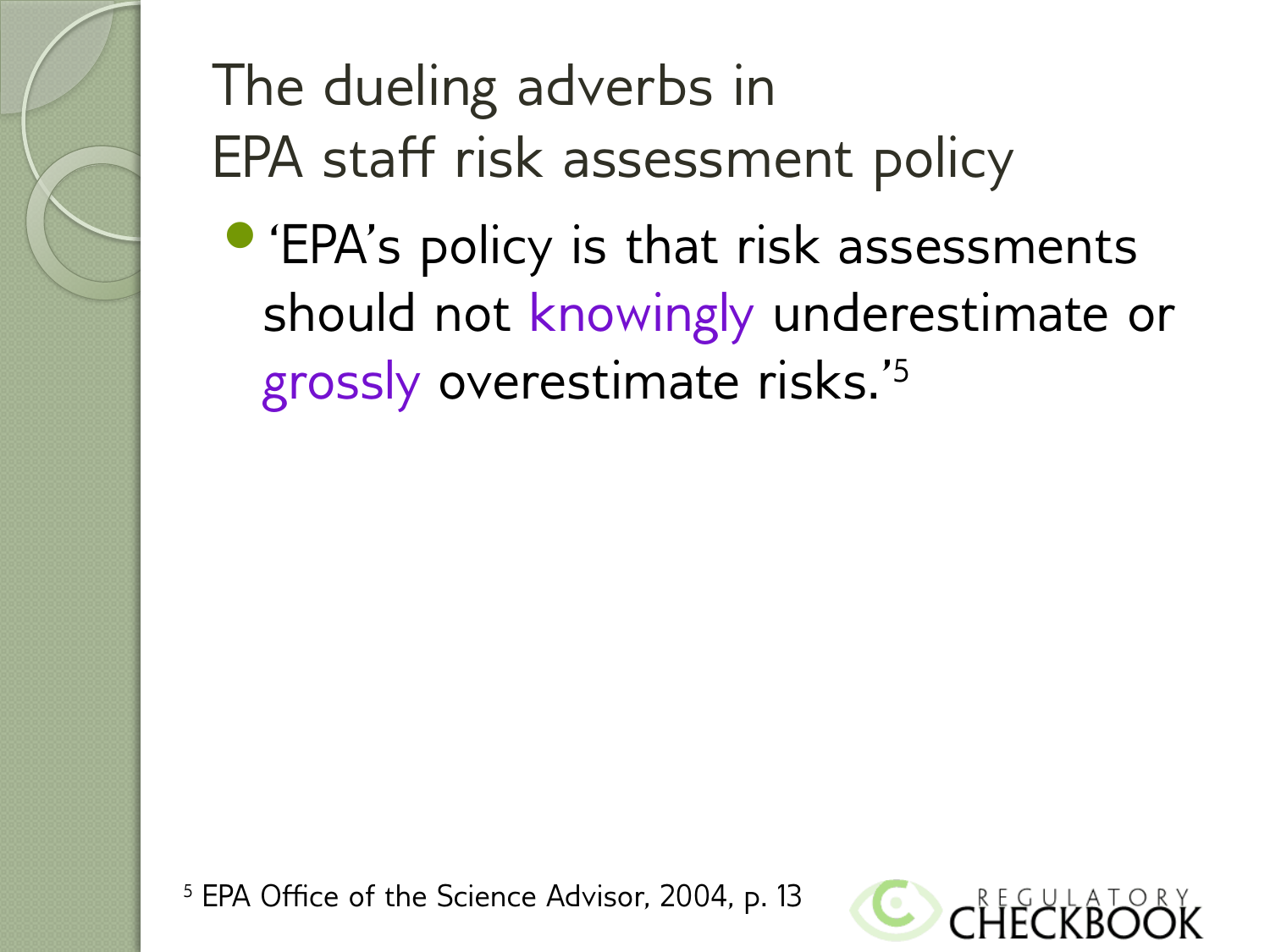

# The dueling adverbs in EPA staff risk assessment policy
‘EPA’s policy is that risk assessments should not knowingly underestimate or grossly overestimate risks.’5
5 EPA Office of the Science Advisor, 2004, p. 13